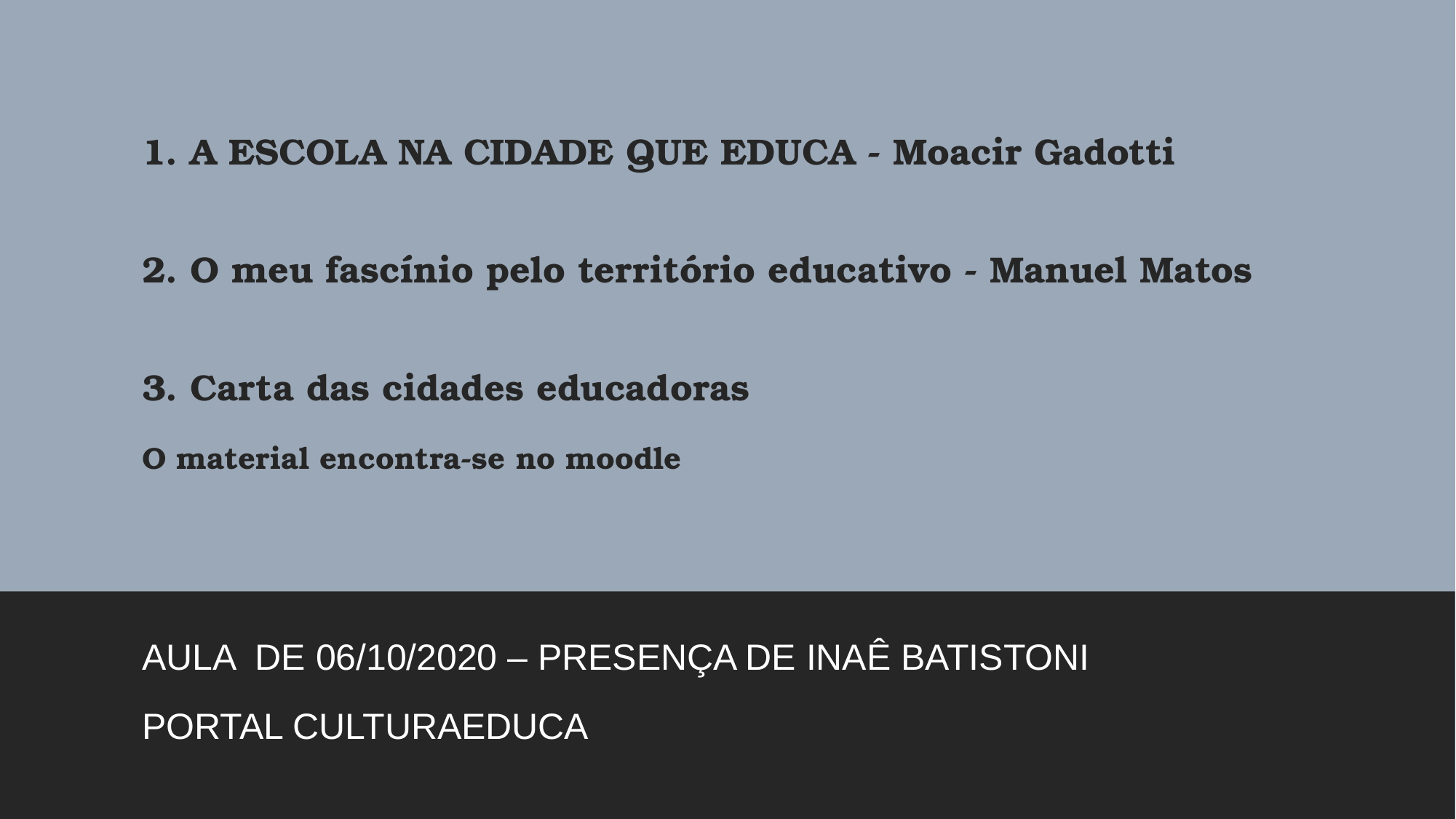

# 1. A ESCOLA NA CIDADE QUE EDUCA - Moacir Gadotti 2. O meu fascínio pelo território educativo - Manuel Matos 3. Carta das cidades educadoras O material encontra-se no moodle

AULA  DE 06/10/2020 – PRESENÇA DE INAÊ BATISTONI
PORTAL CULTURAEDUCA